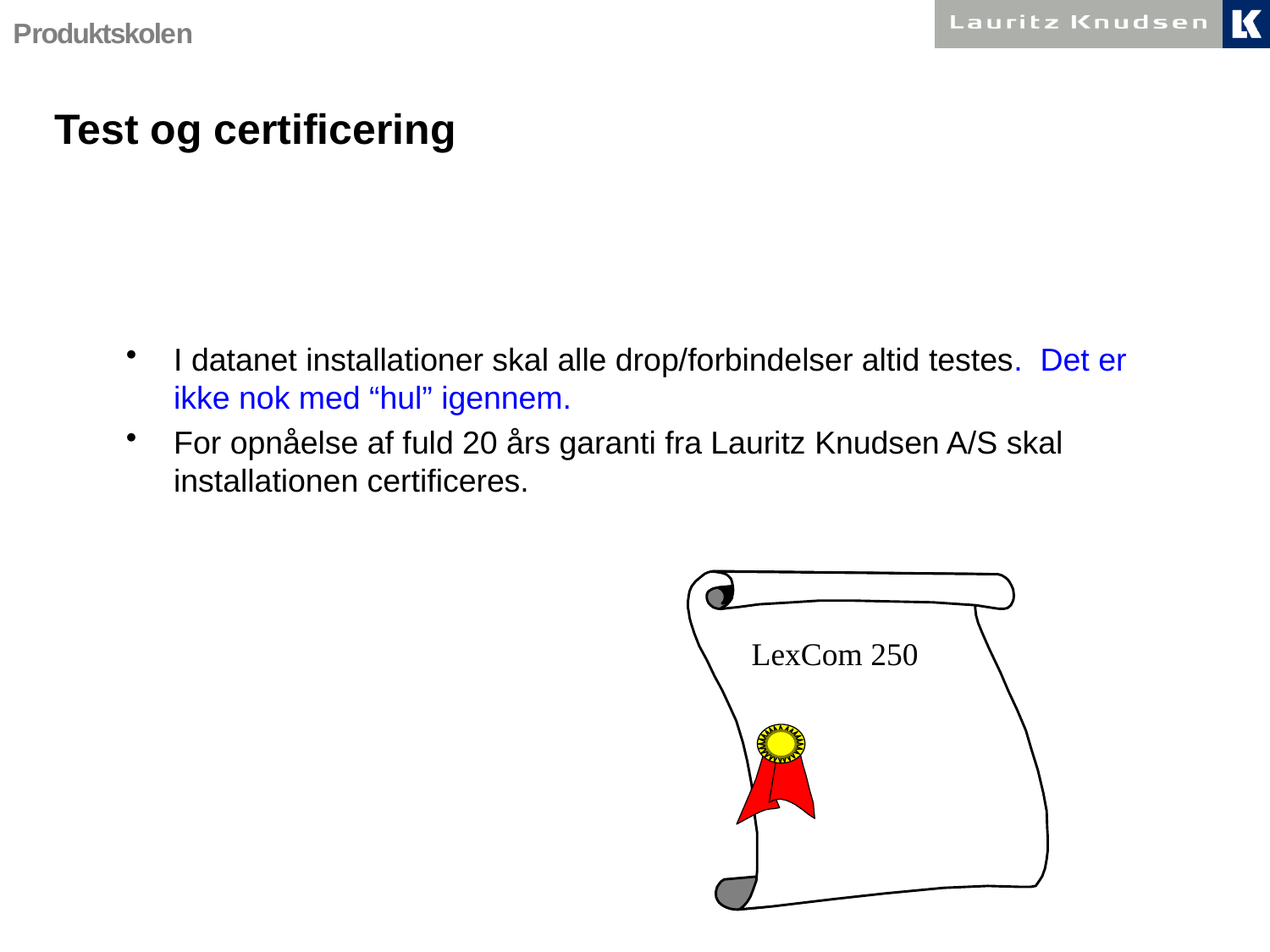

# Test og certificering
I datanet installationer skal alle drop/forbindelser altid testes.  Det er ikke nok med “hul” igennem.
For opnåelse af fuld 20 års garanti fra Lauritz Knudsen A/S skal installationen certificeres.

 LexCom 250